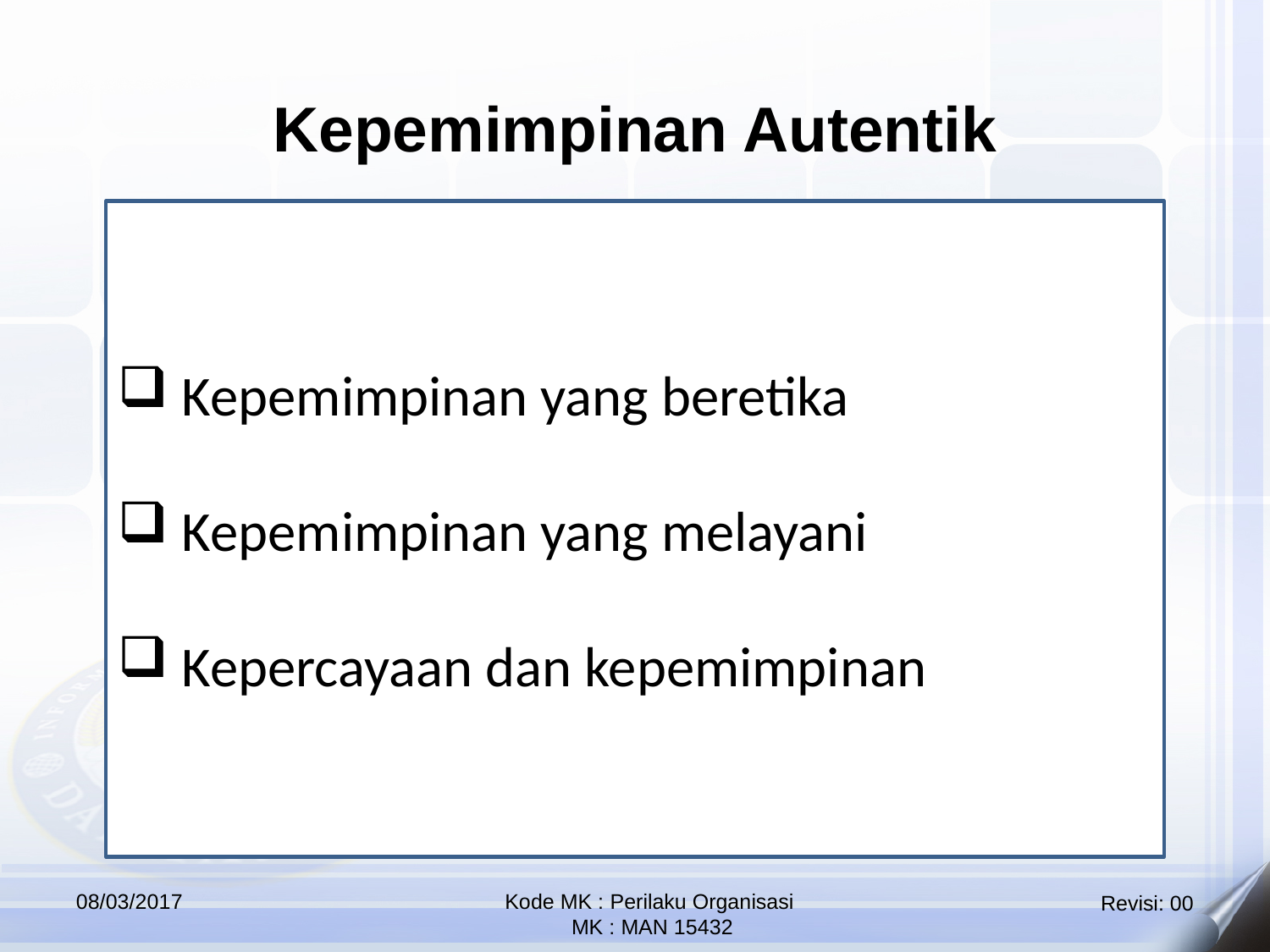

Kepemimpinan Autentik
 Kepemimpinan yang beretika

 Kepemimpinan yang melayani

 Kepercayaan dan kepemimpinan

08/03/2017
Kode MK : Perilaku Organisasi
 MK : MAN 15432